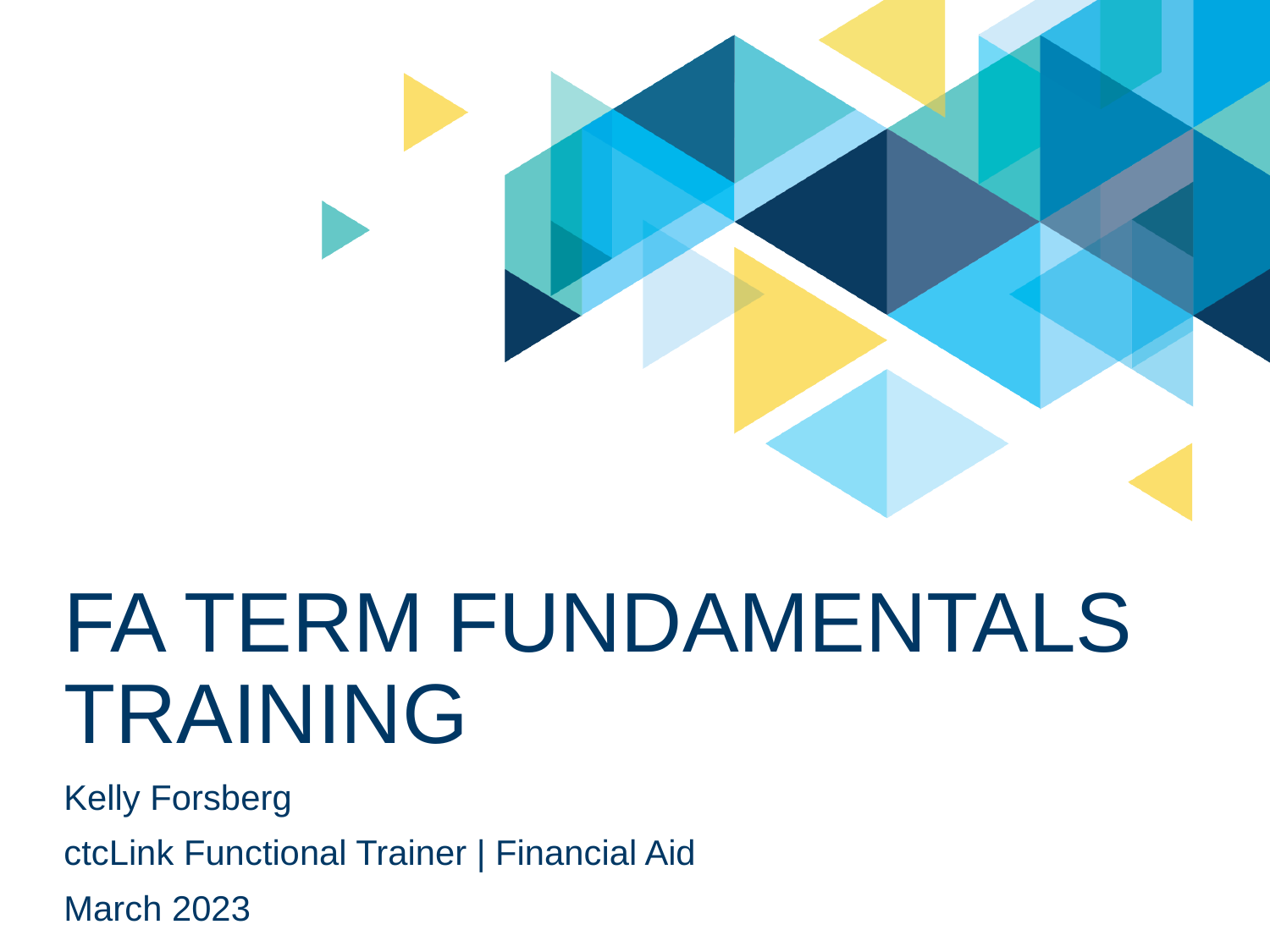

# Fa TERM fundamentals training
Kelly Forsberg
ctcLink Functional Trainer | Financial Aid
March 2023